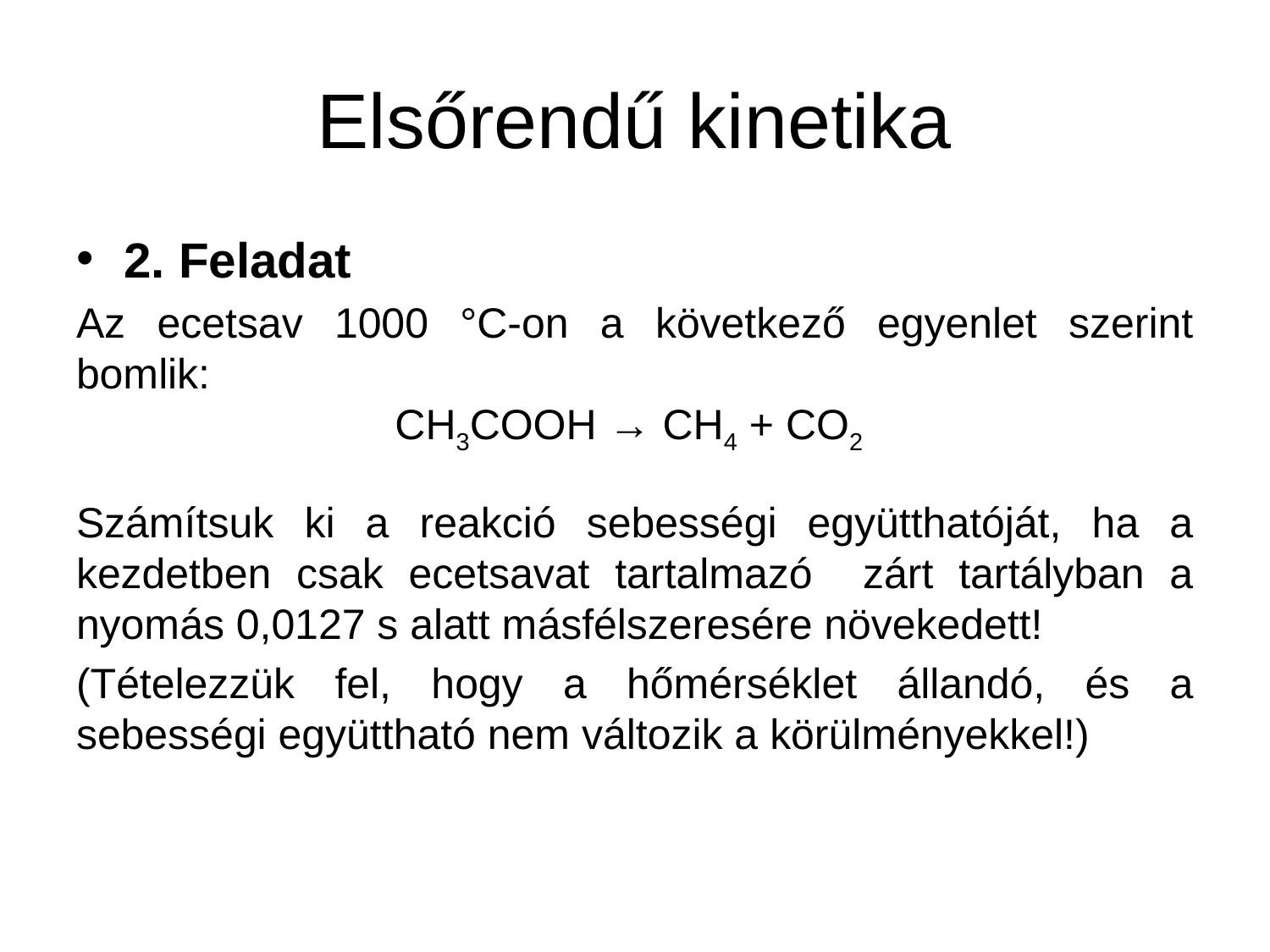

# Elsőrendű kinetika
2. Feladat
Az ecetsav 1000 °C-on a következő egyenlet szerint bomlik:
CH3COOH → CH4 + CO2
Számítsuk ki a reakció sebességi együtthatóját, ha a kezdetben csak ecetsavat tartalmazó  zárt tartályban a nyomás 0,0127 s alatt másfélszeresére növekedett!
(Tételezzük fel, hogy a hőmérséklet állandó, és a sebességi együttható nem változik a körülményekkel!)